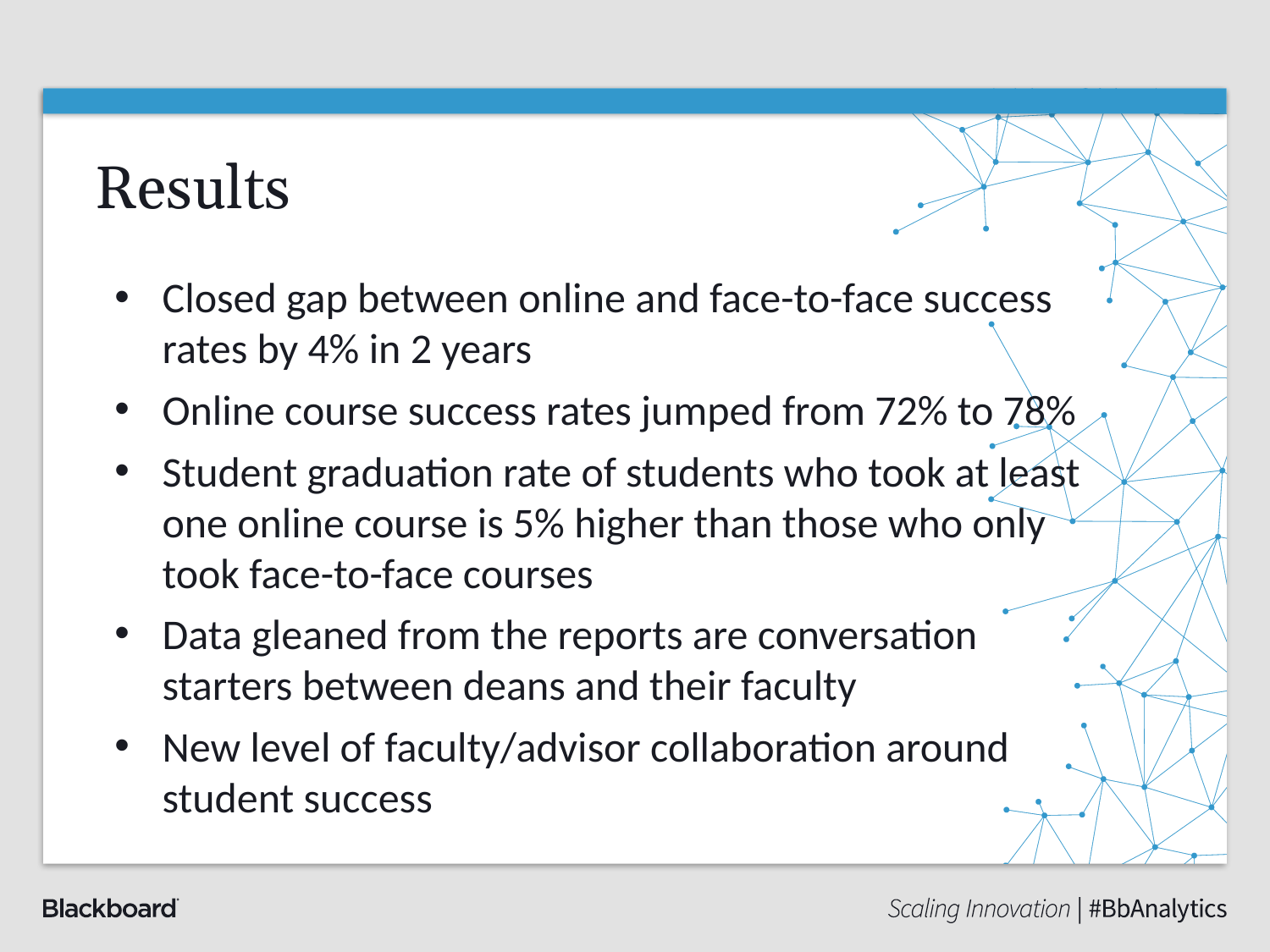

# Results
Closed gap between online and face-to-face success rates by 4% in 2 years
Online course success rates jumped from 72% to 78%
Student graduation rate of students who took at least one online course is 5% higher than those who only took face-to-face courses
Data gleaned from the reports are conversation starters between deans and their faculty
New level of faculty/advisor collaboration around student success